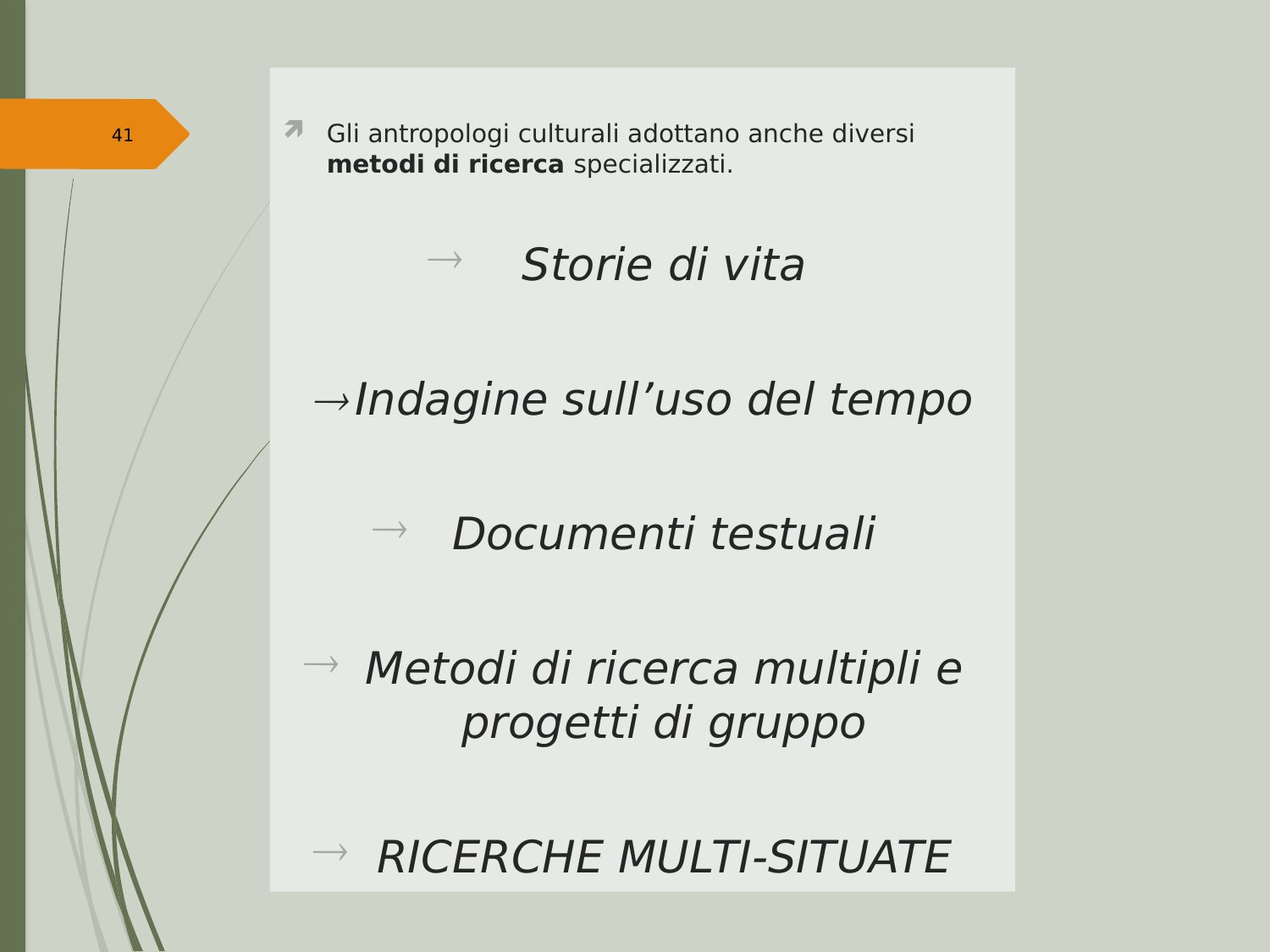

Gli antropologi culturali adottano anche diversi metodi di ricerca specializzati.

Storie di vita

→	Indagine sull’uso del tempo

Documenti testuali

Metodi di ricerca multipli e progetti di gruppo

RICERCHE MULTI-SITUATE

41

Antropologia culturale